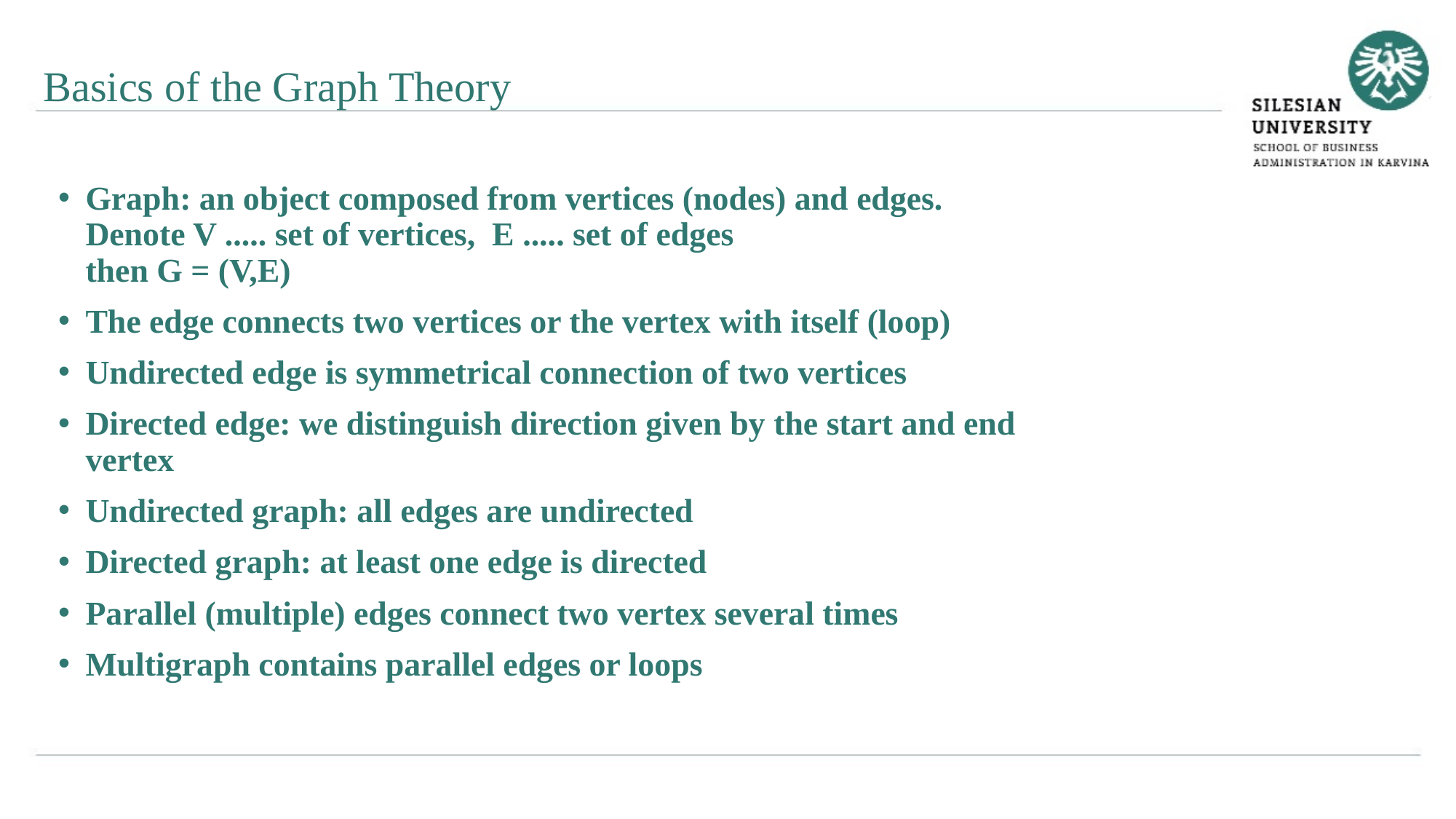

Basics of the Graph Theory
Graph: an object composed from vertices (nodes) and edges. Denote V ..... set of vertices,  E ..... set of edges
then G = (V,E)
The edge connects two vertices or the vertex with itself (loop)
Undirected edge is symmetrical connection of two vertices
Directed edge: we distinguish direction given by the start and end vertex
Undirected graph: all edges are undirected
Directed graph: at least one edge is directed
Parallel (multiple) edges connect two vertex several times
Multigraph contains parallel edges or loops